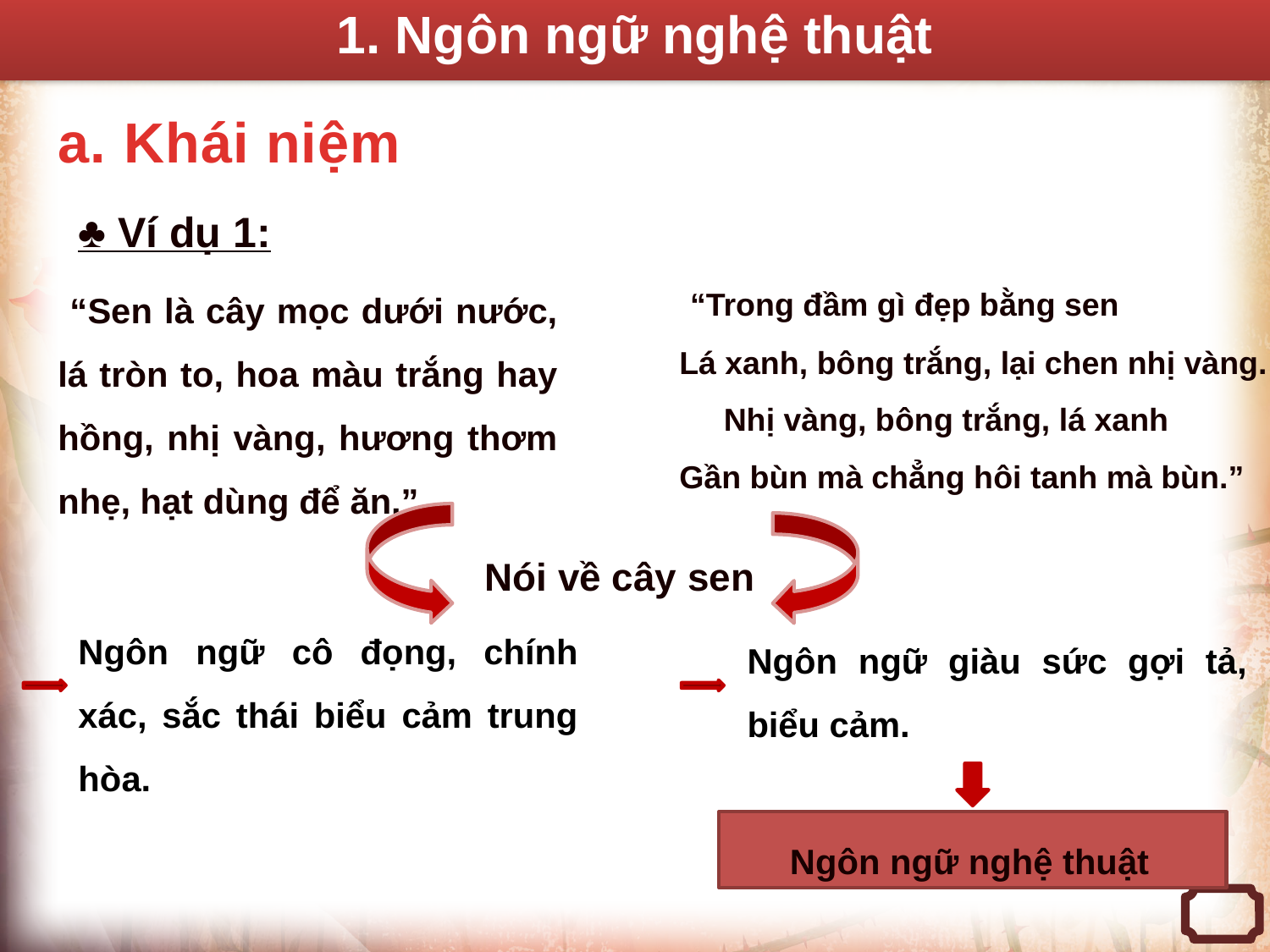

1. Ngôn ngữ nghệ thuật

a. Khái niệm
♣ Ví dụ 1:
 “Trong đầm gì đẹp bằng sen
Lá xanh, bông trắng, lại chen nhị vàng.
     Nhị vàng, bông trắng, lá xanh
Gần bùn mà chẳng hôi tanh mà bùn.”
 “Sen là cây mọc dưới nước, lá tròn to, hoa màu trắng hay hồng, nhị vàng, hương thơm nhẹ, hạt dùng để ăn.”

   Nói về cây sen
Ngôn ngữ cô đọng, chính xác, sắc thái biểu cảm trung hòa.
Ngôn ngữ giàu sức gợi tả, biểu cảm.

      Ngôn ngữ nghệ thuật
4